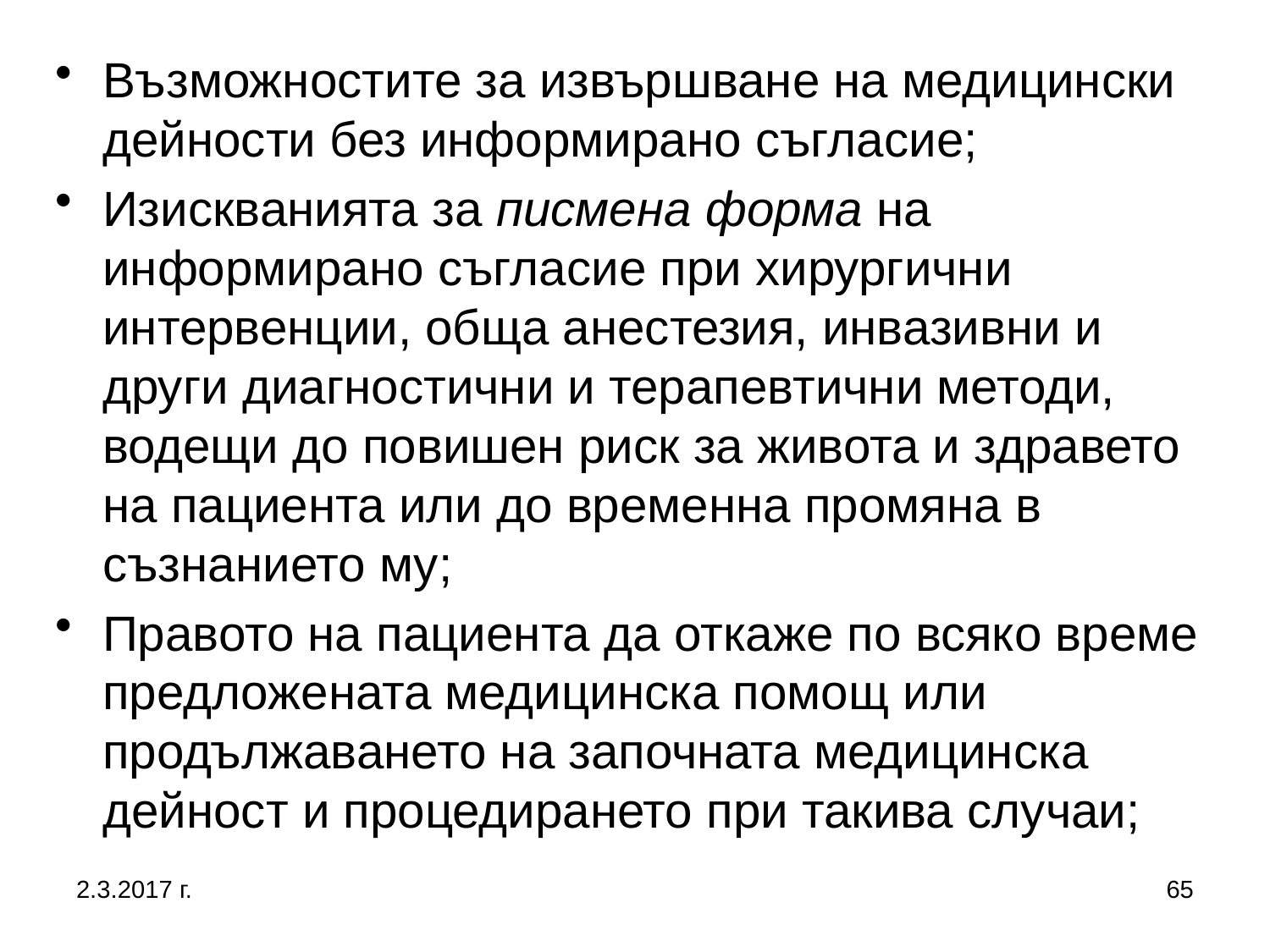

Възможностите за извършване на медицински дейности без информирано съгласие;
Изискванията за писмена форма на информирано съгласие при хирургични интервенции, обща анестезия, инвазивни и други диагностични и терапевтични методи, водещи до повишен риск за живота и здравето на пациента или до временна промяна в съзнанието му;
Правото на пациента да откаже по всяко време предложената медицинска помощ или продължаването на започната медицинска дейност и процедирането при такива случаи;

2.3.2017 г.
65